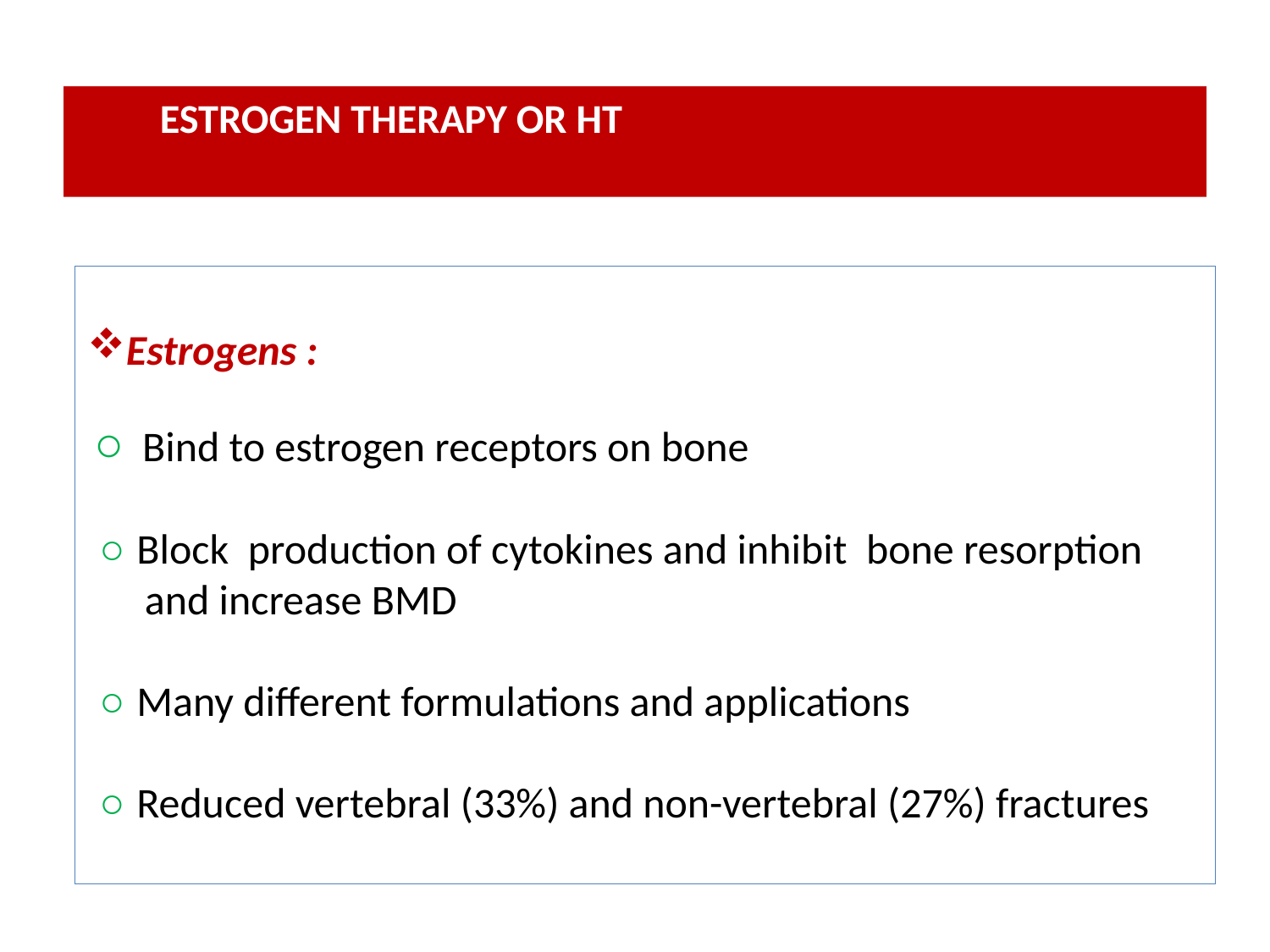

# Estrogen Therapy or HT

Estrogens :
 ○  Bind to estrogen receptors on bone
 ○ Block  production of cytokines and inhibit  bone resorption
      and increase BMD
 ○ Many different formulations and applications
 ○ Reduced vertebral (33%) and non-vertebral (27%) fractures